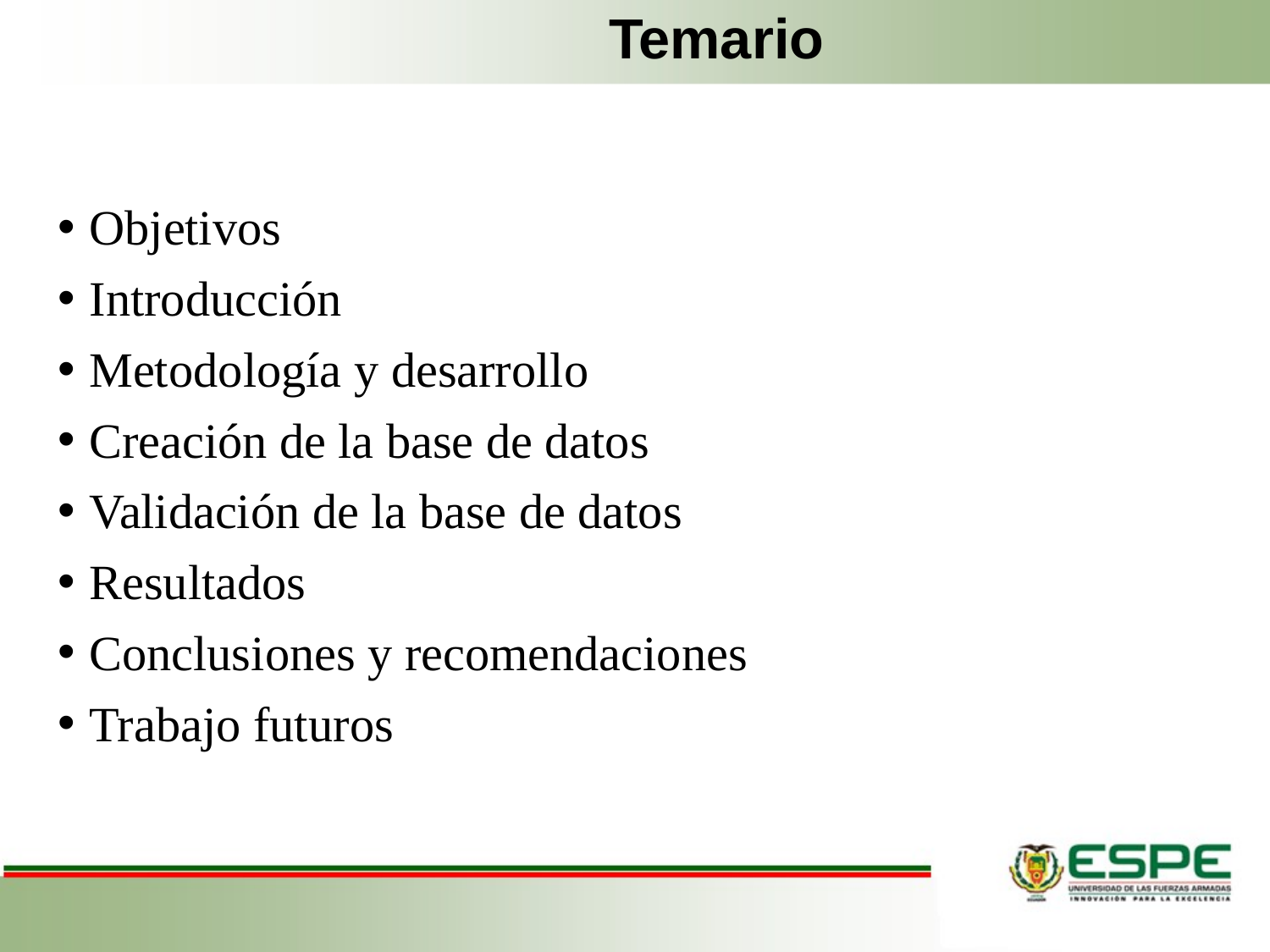

# Temario
Objetivos
Introducción
Metodología y desarrollo
Creación de la base de datos
Validación de la base de datos
Resultados
Conclusiones y recomendaciones
Trabajo futuros